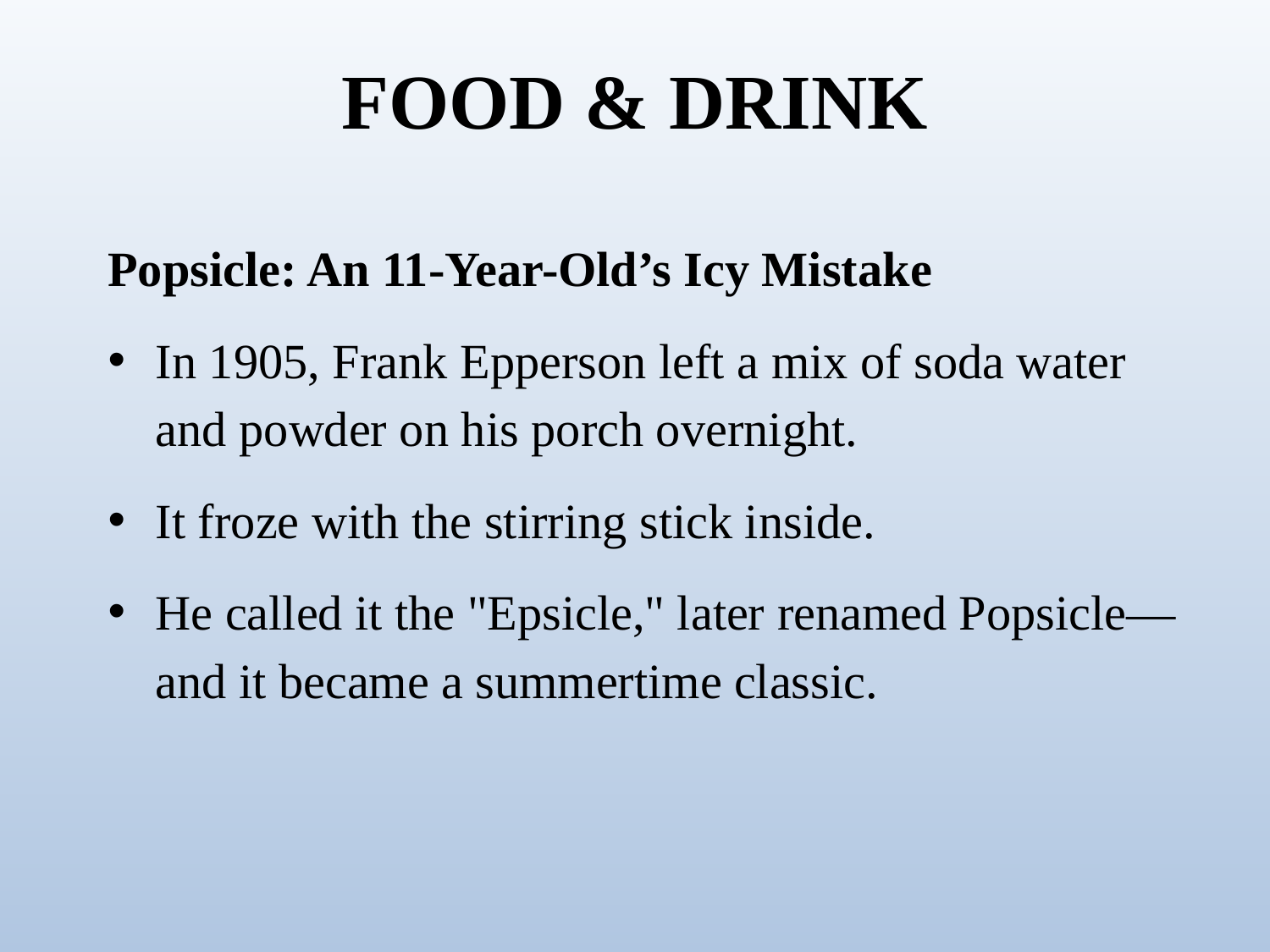

# FOOD & DRINK
Popsicle: An 11-Year-Old’s Icy Mistake
In 1905, Frank Epperson left a mix of soda water and powder on his porch overnight.
It froze with the stirring stick inside.
He called it the "Epsicle," later renamed Popsicle—and it became a summertime classic.